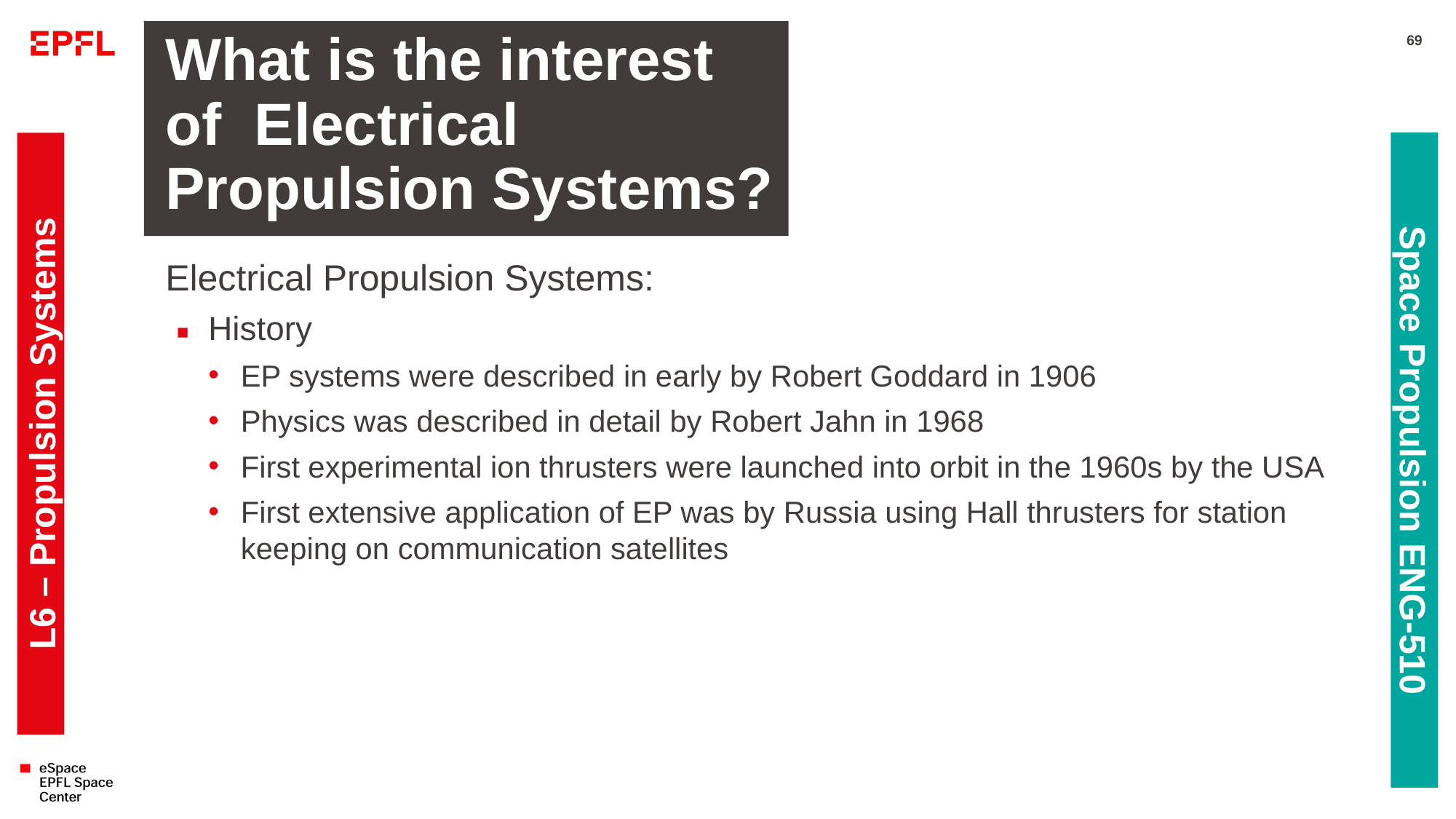

# What is the interest of  Electrical Propulsion Systems?
69
Electrical Propulsion Systems:
History
EP systems were described in early by Robert Goddard in 1906
Physics was described in detail by Robert Jahn in 1968
First experimental ion thrusters were launched into orbit in the 1960s by the USA
First extensive application of EP was by Russia using Hall thrusters for station keeping on communication satellites
L6 – Propulsion Systems
Space Propulsion ENG-510